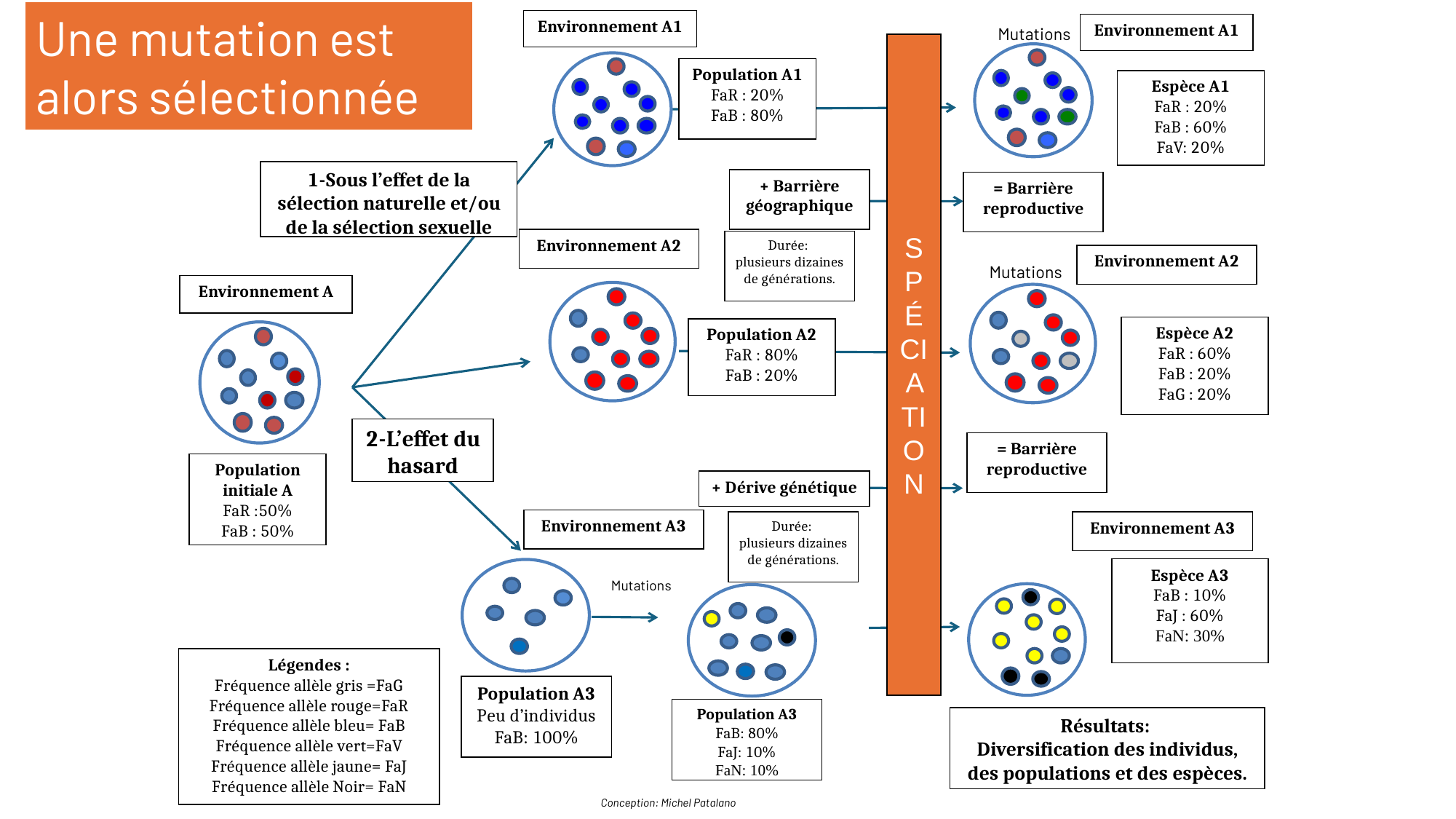

Une mutation est alors sélectionnée
Environnement A1
Environnement A1
Mutations
SPÉCIATION

Population A1
FaR : 20%
FaB : 80%
Espèce A1
FaR : 20%
FaB : 60%
FaV: 20%
1-Sous l’effet de la sélection naturelle et/ou de la sélection sexuelle
+ Barrière géographique
= Barrière reproductive
Environnement A2
Durée:
plusieurs dizaines de générations.
Environnement A2
Mutations
Environnement A

Espèce A2
FaR : 60%
FaB : 20%
FaG : 20%

Population A2
FaR : 80%
FaB : 20%

2-L’effet du hasard
= Barrière reproductive
Population initiale A
FaR :50%
FaB : 50%
+ Dérive génétique
Environnement A3
Environnement A3
Durée:
plusieurs dizaines de générations.
Espèce A3
FaB : 10%
FaJ : 60%
FaN: 30%

Mutations

Légendes :
Fréquence allèle gris =FaG
Fréquence allèle rouge=FaR
Fréquence allèle bleu= FaB
Fréquence allèle vert=FaV
Fréquence allèle jaune= FaJ
Fréquence allèle Noir= FaN

Population A3
Peu d’individus
FaB: 100%
Population A3
FaB: 80%
FaJ: 10%
FaN: 10%
Résultats:
Diversification des individus, des populations et des espèces.
Conception: Michel Patalano